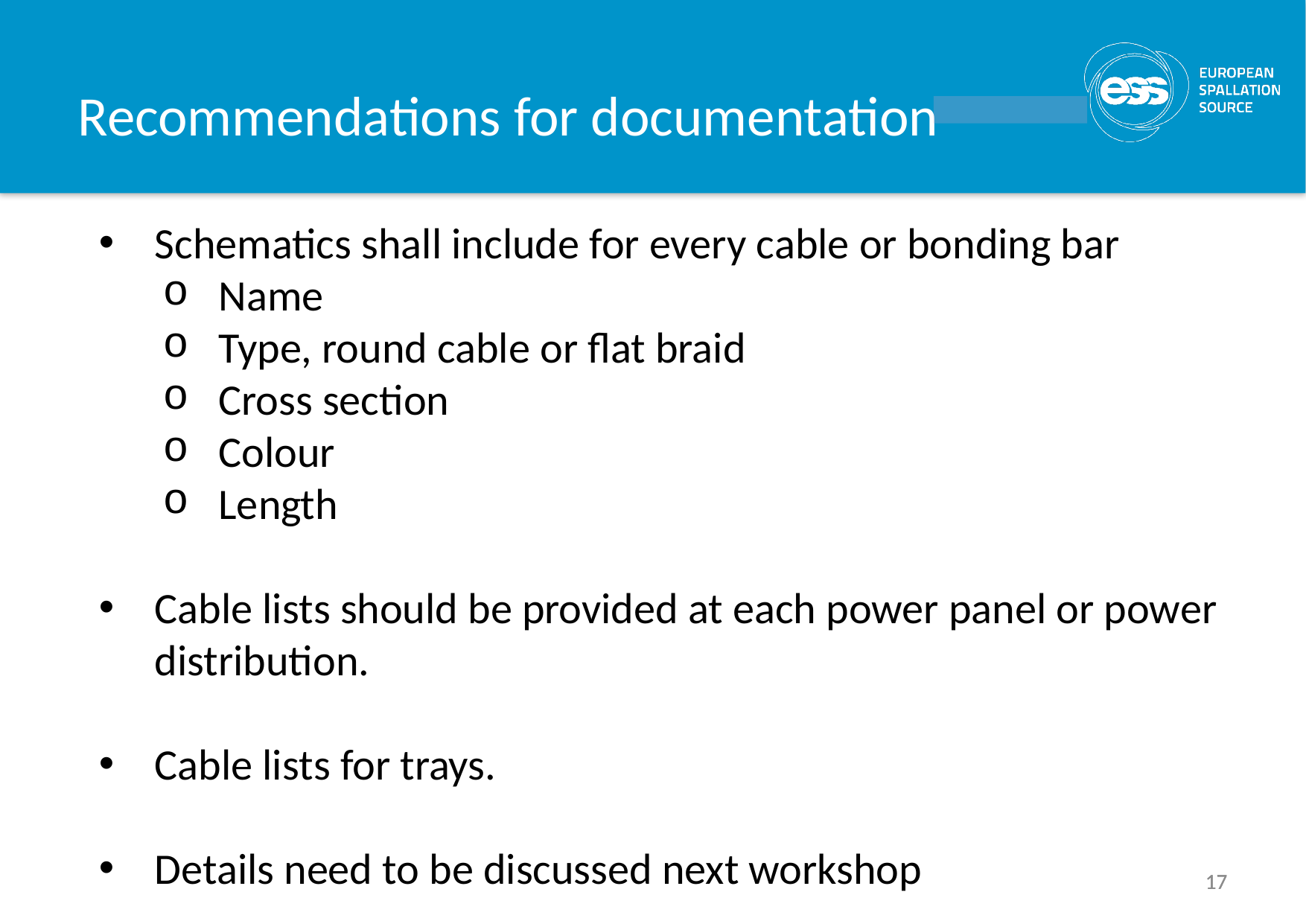

# Recommendations for documentation
Schematics shall include for every cable or bonding bar
Name
Type, round cable or flat braid
Cross section
Colour
Length

Cable lists should be provided at each power panel or power distribution.

Cable lists for trays.

Details need to be discussed next workshop
17
17